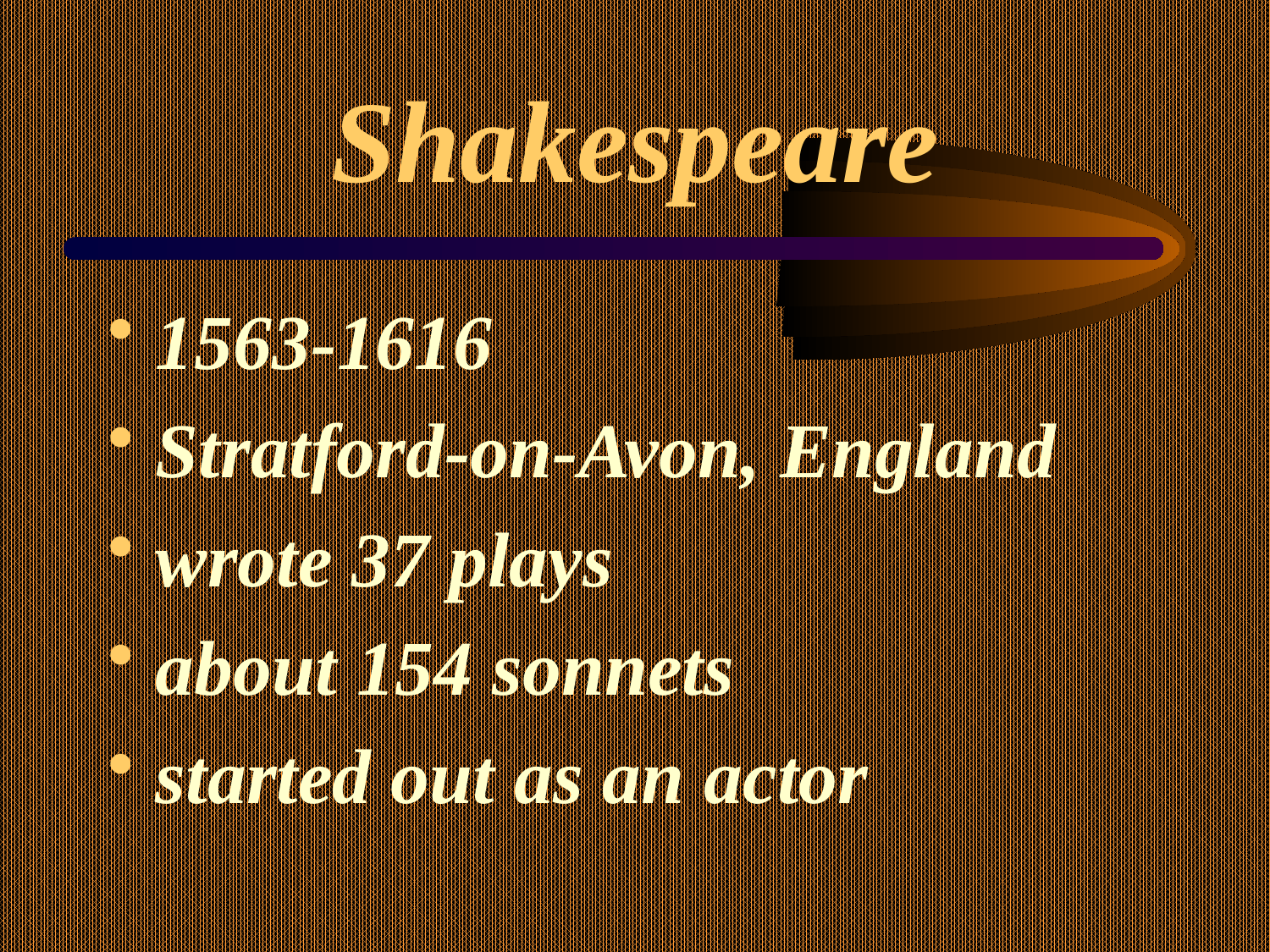

# Shakespeare
1563-1616
Stratford-on-Avon, England
wrote 37 plays
about 154 sonnets
started out as an actor